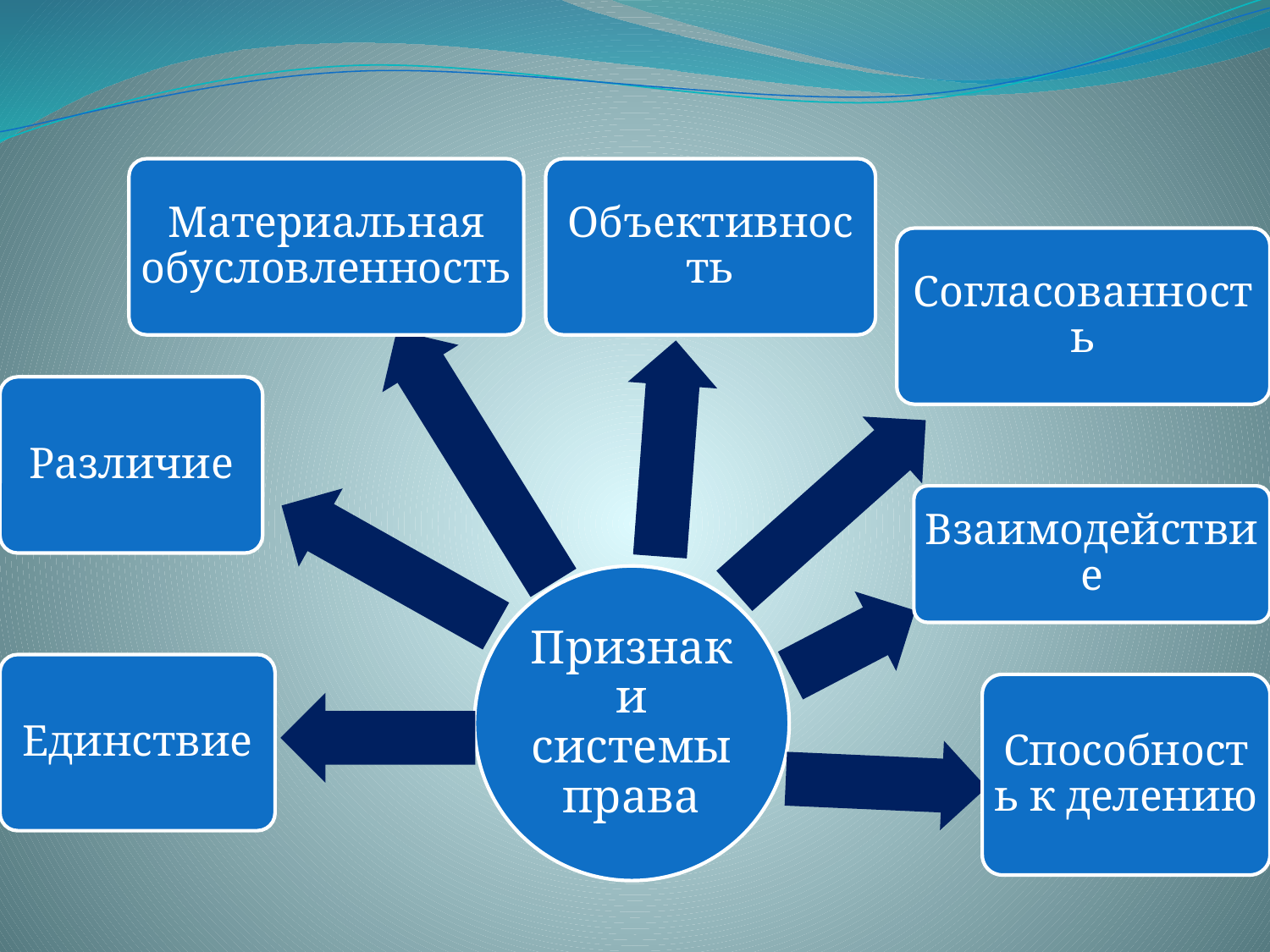

Признаки системы права
Единствие
Различие
Взаимодействие
Объективность
Согласованность
Материальная обусловленность
Способность к делению